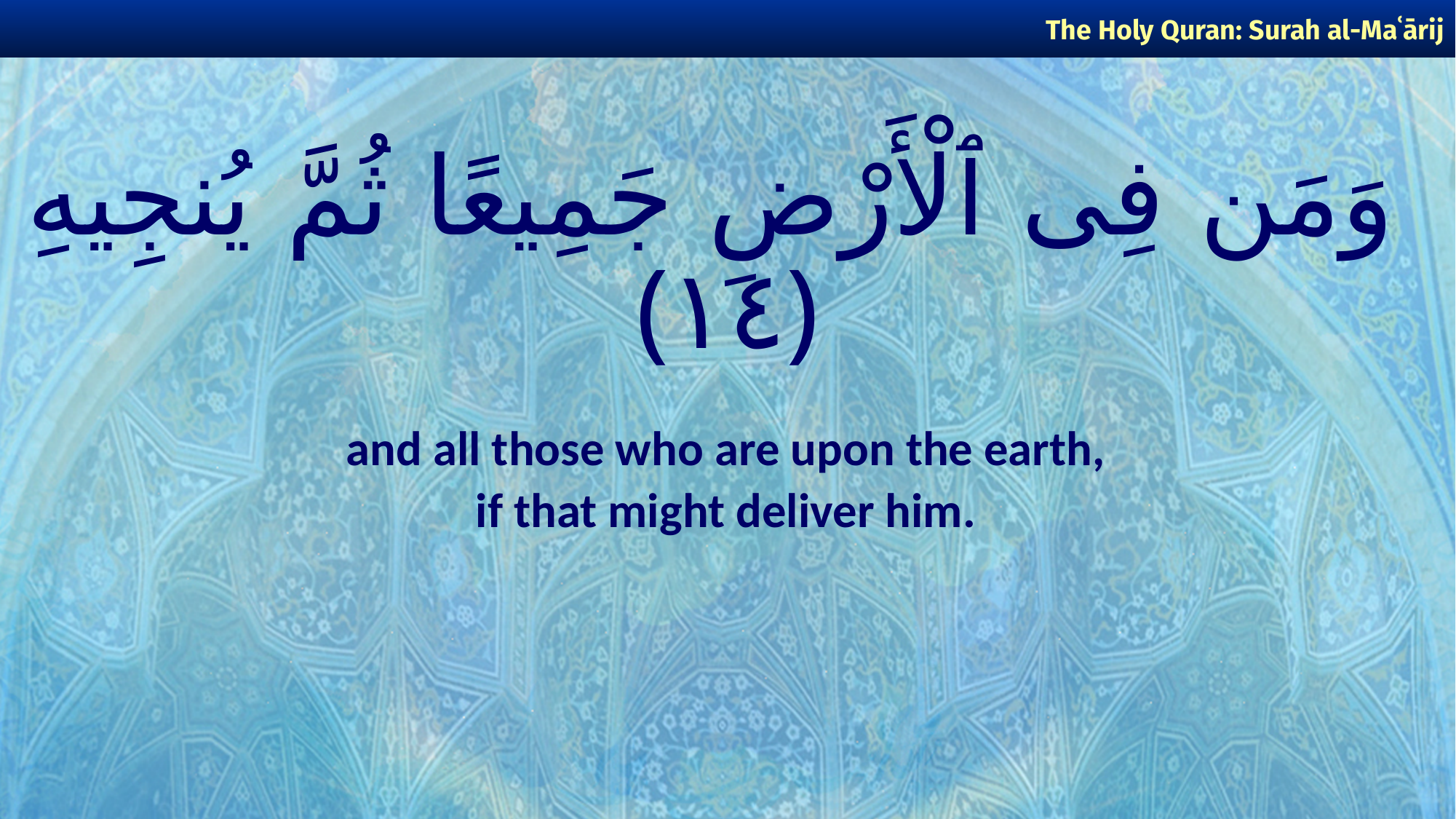

The Holy Quran: Surah al-Maʿārij
# وَمَن فِى ٱلْأَرْضِ جَمِيعًا ثُمَّ يُنجِيهِ ﴿١٤﴾
and all those who are upon the earth,
if that might deliver him.